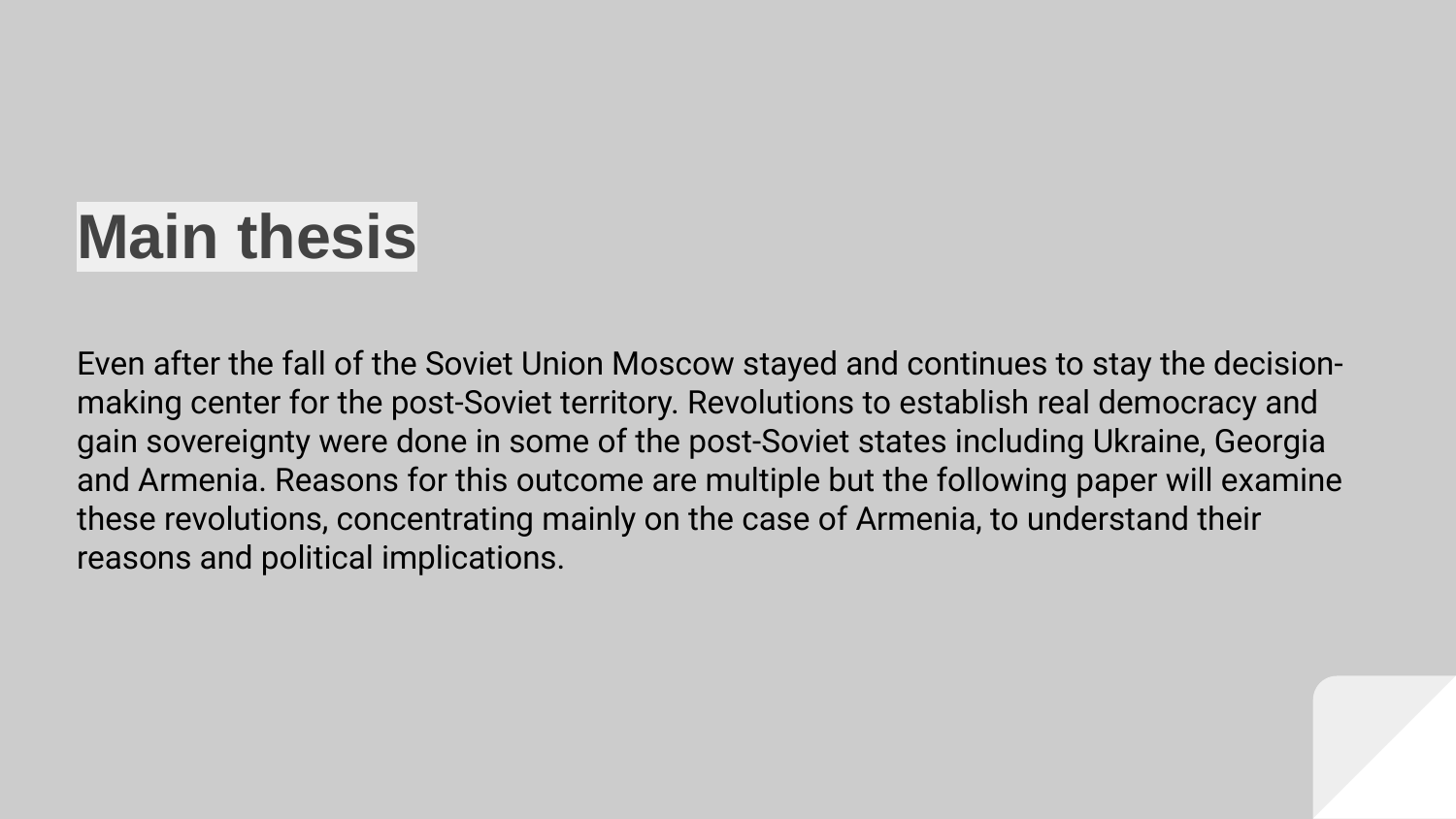

# Main thesis
Even after the fall of the Soviet Union Moscow stayed and continues to stay the decision-making center for the post-Soviet territory. Revolutions to establish real democracy and gain sovereignty were done in some of the post-Soviet states including Ukraine, Georgia and Armenia. Reasons for this outcome are multiple but the following paper will examine these revolutions, concentrating mainly on the case of Armenia, to understand their reasons and political implications.